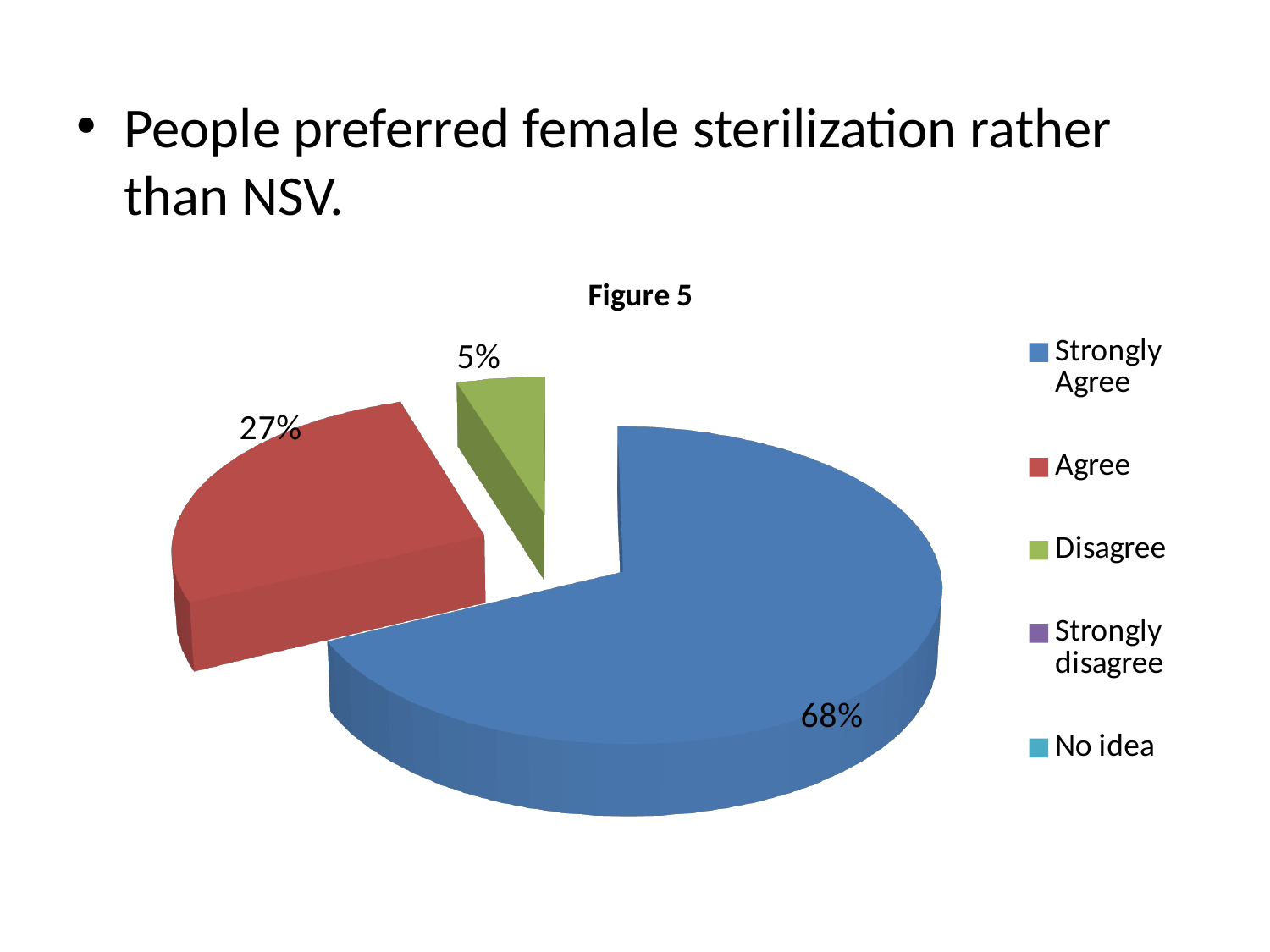

People preferred female sterilization rather than NSV.

[unsupported chart]